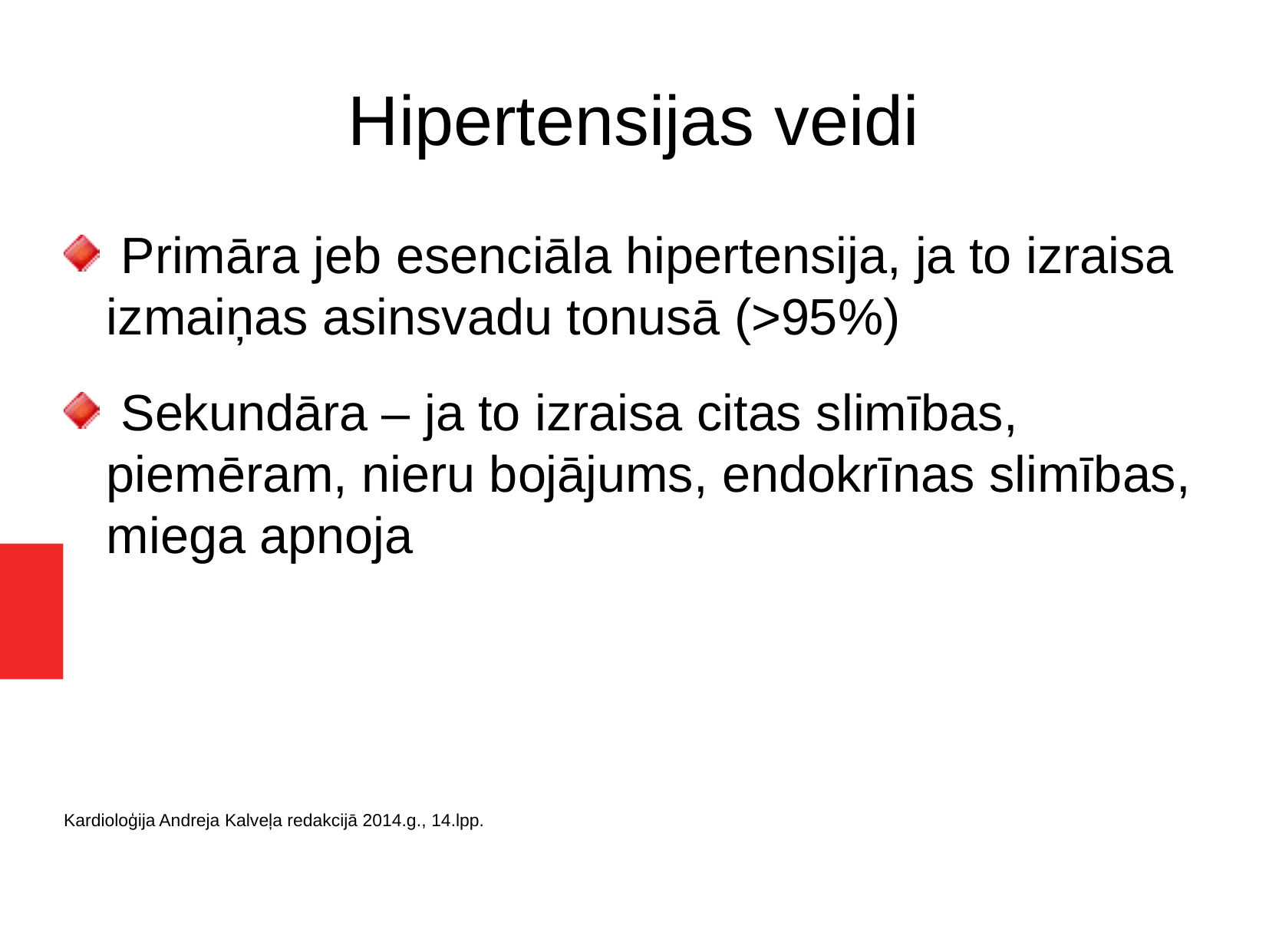

Hipertensijas veidi
 Primāra jeb esenciāla hipertensija, ja to izraisa  izmaiņas asinsvadu tonusā (>95%)

 Sekundāra – ja to izraisa citas slimības, piemēram, nieru bojājums, endokrīnas slimības, miega apnoja

Kardioloģija Andreja Kalveļa redakcijā 2014.g., 14.lpp.